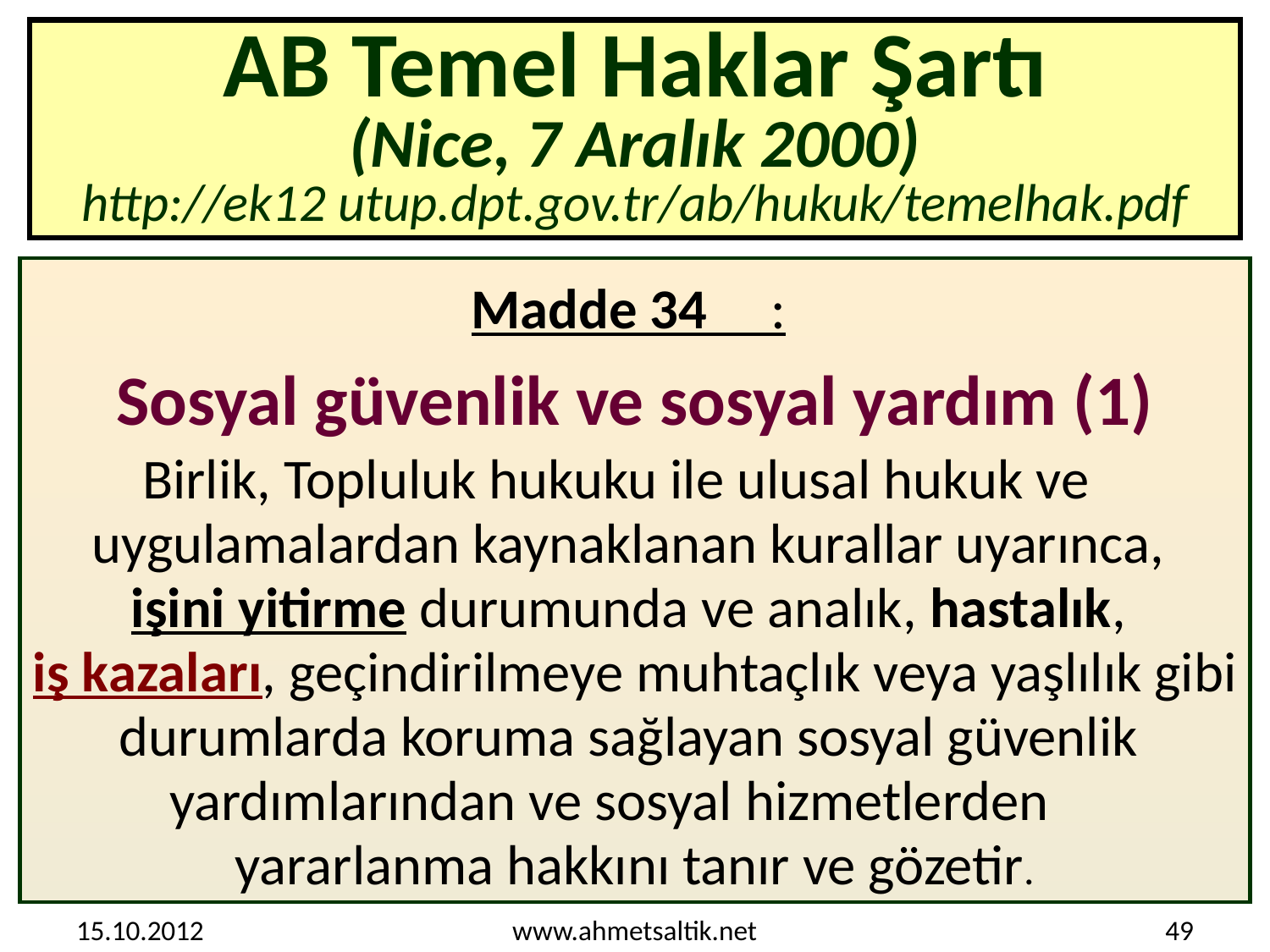

# AB Temel Haklar Şartı (Nice, 7 Aralık 2000) http://ek12 utup.dpt.gov.tr/ab/hukuk/temelhak.pdf
Madde 34     :
Sosyal güvenlik ve sosyal yardım (1)
Birlik, Topluluk hukuku ile ulusal hukuk ve
uygulamalardan kaynaklanan kurallar uyarınca,
işini yitirme durumunda ve analık, hastalık,
iş kazaları, geçindirilmeye muhtaçlık veya yaşlılık gibi durumlarda koruma sağlayan sosyal güvenlik
yardımlarından ve sosyal hizmetlerden
yararlanma hakkını tanır ve gözetir.
15.10.2012
www.ahmetsaltik.net
49